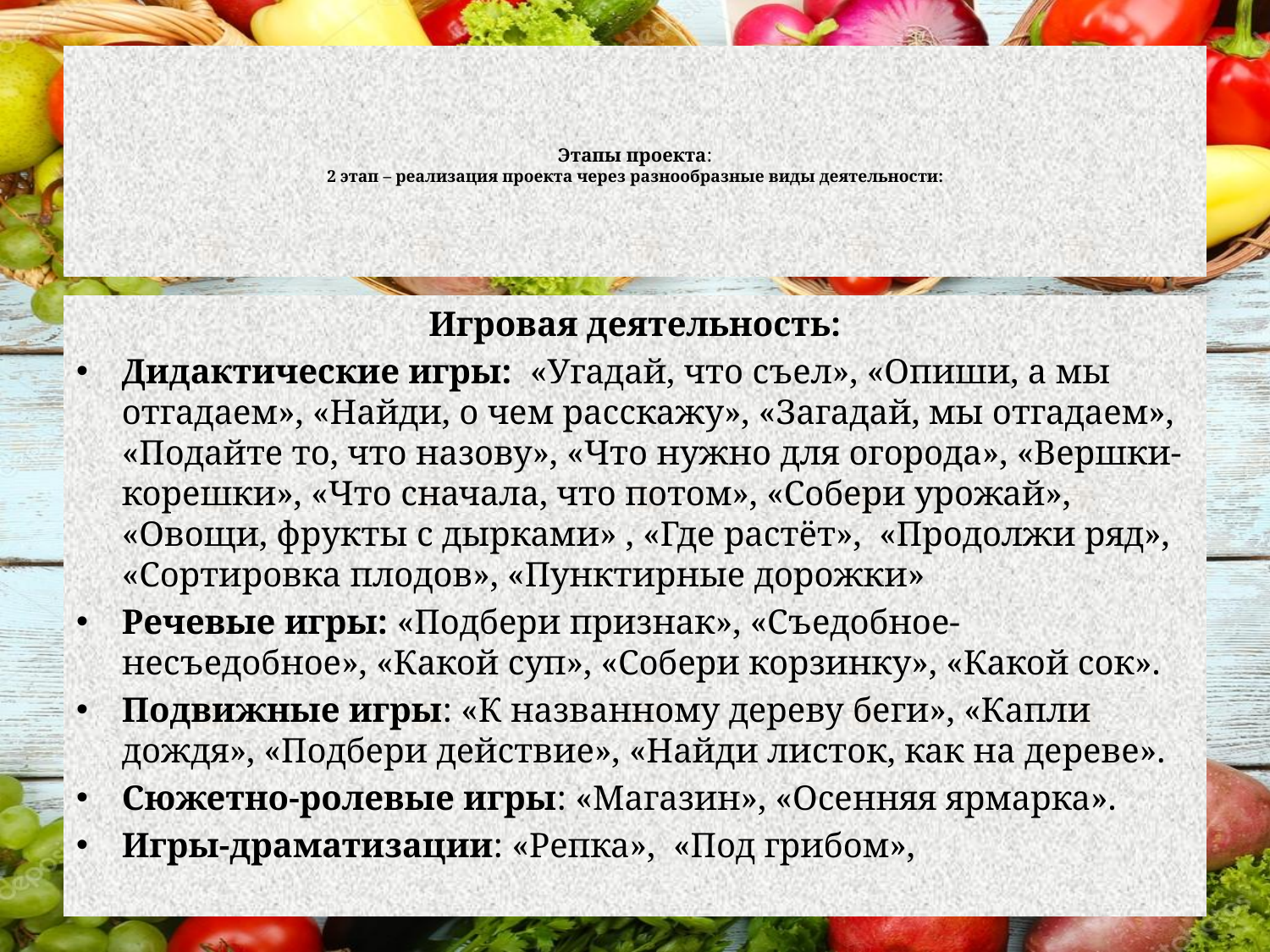

# Этапы проекта: 2 этап – реализация проекта через разнообразные виды деятельности:
Игровая деятельность:
Дидактические игры:  «Угадай, что съел», «Опиши, а мы отгадаем», «Найди, о чем расскажу», «Загадай, мы отгадаем», «Подайте то, что назову», «Что нужно для огорода», «Вершки-корешки», «Что сначала, что потом», «Собери урожай», «Овощи, фрукты с дырками» , «Где растёт»,  «Продолжи ряд», «Сортировка плодов», «Пунктирные дорожки»
Речевые игры: «Подбери признак», «Съедобное-несъедобное», «Какой суп», «Собери корзинку», «Какой сок».
Подвижные игры: «К названному дереву беги», «Капли дождя», «Подбери действие», «Найди листок, как на дереве».
Сюжетно-ролевые игры: «Магазин», «Осенняя ярмарка».
Игры-драматизации: «Репка»,  «Под грибом»,